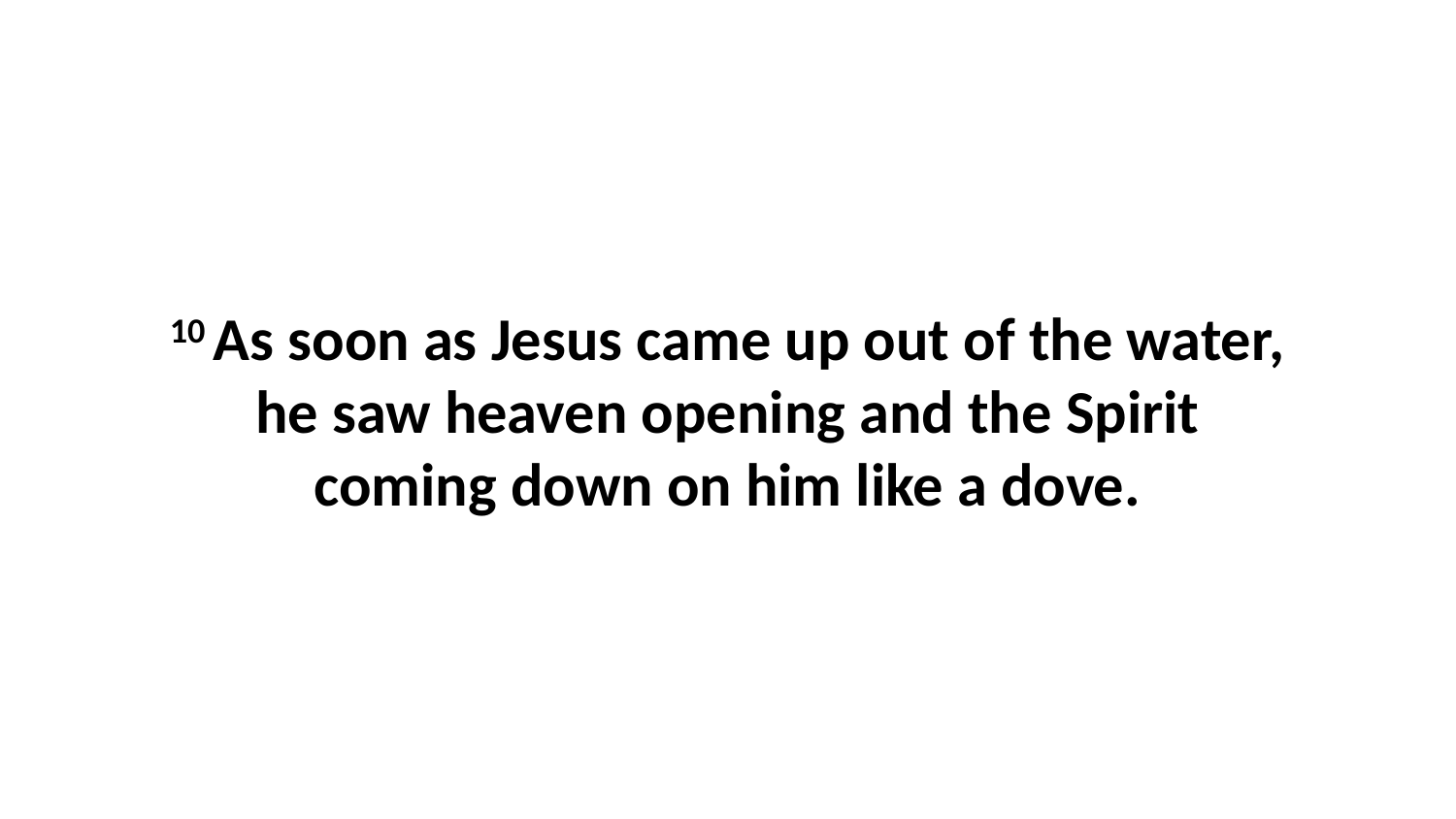

10 As soon as Jesus came up out of the water, he saw heaven opening and the Spirit coming down on him like a dove.